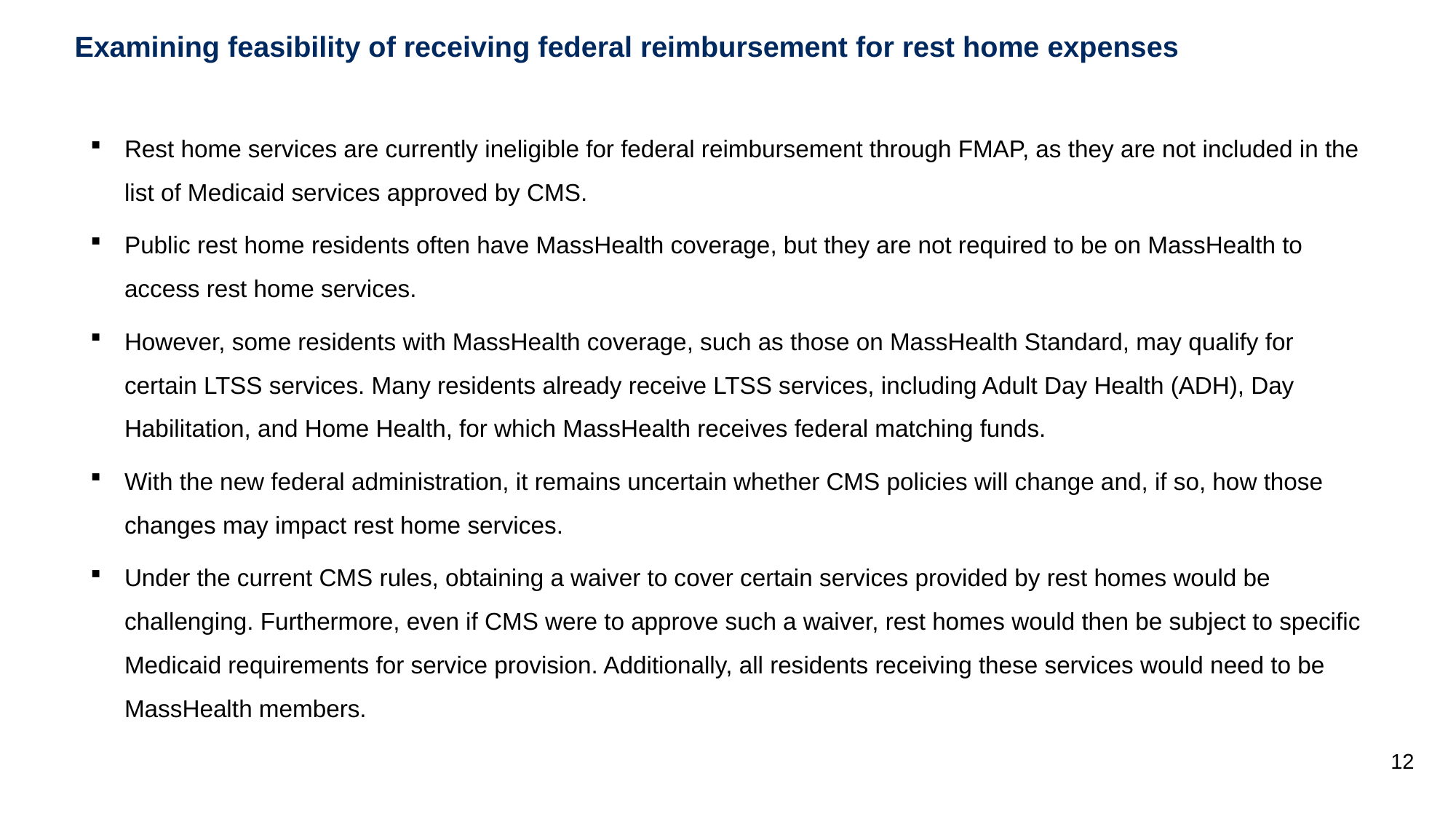

# Examining feasibility of receiving federal reimbursement for rest home expenses
Rest home services are currently ineligible for federal reimbursement through FMAP, as they are not included in the list of Medicaid services approved by CMS.
Public rest home residents often have MassHealth coverage, but they are not required to be on MassHealth to access rest home services.
However, some residents with MassHealth coverage, such as those on MassHealth Standard, may qualify for certain LTSS services. Many residents already receive LTSS services, including Adult Day Health (ADH), Day Habilitation, and Home Health, for which MassHealth receives federal matching funds.
With the new federal administration, it remains uncertain whether CMS policies will change and, if so, how those changes may impact rest home services.
Under the current CMS rules, obtaining a waiver to cover certain services provided by rest homes would be challenging. Furthermore, even if CMS were to approve such a waiver, rest homes would then be subject to specific Medicaid requirements for service provision. Additionally, all residents receiving these services would need to be MassHealth members.
12